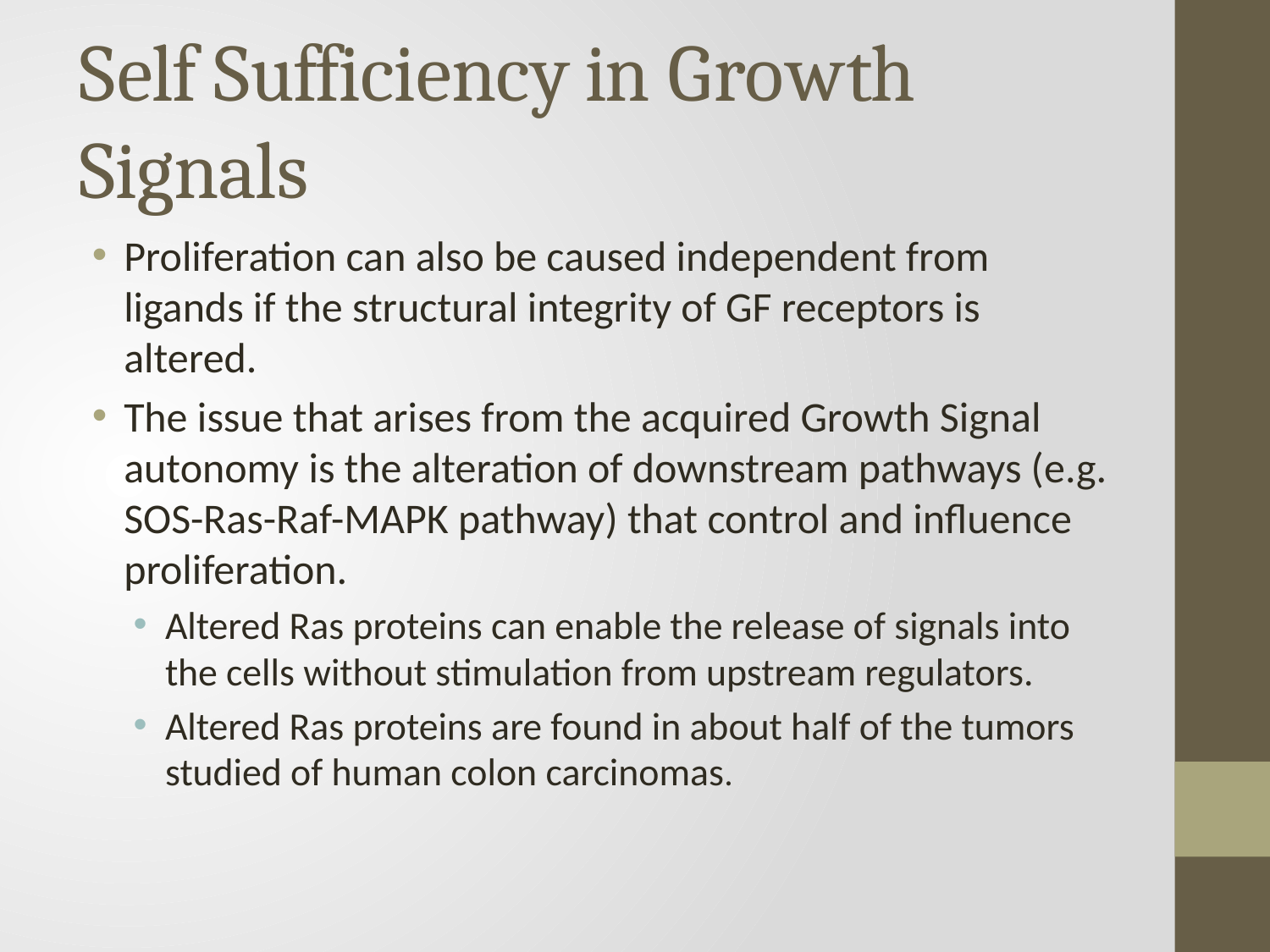

# Self Sufficiency in Growth Signals
Proliferation can also be caused independent from ligands if the structural integrity of GF receptors is altered.
The issue that arises from the acquired Growth Signal autonomy is the alteration of downstream pathways (e.g. SOS-Ras-Raf-MAPK pathway) that control and influence proliferation.
Altered Ras proteins can enable the release of signals into the cells without stimulation from upstream regulators.
Altered Ras proteins are found in about half of the tumors studied of human colon carcinomas.